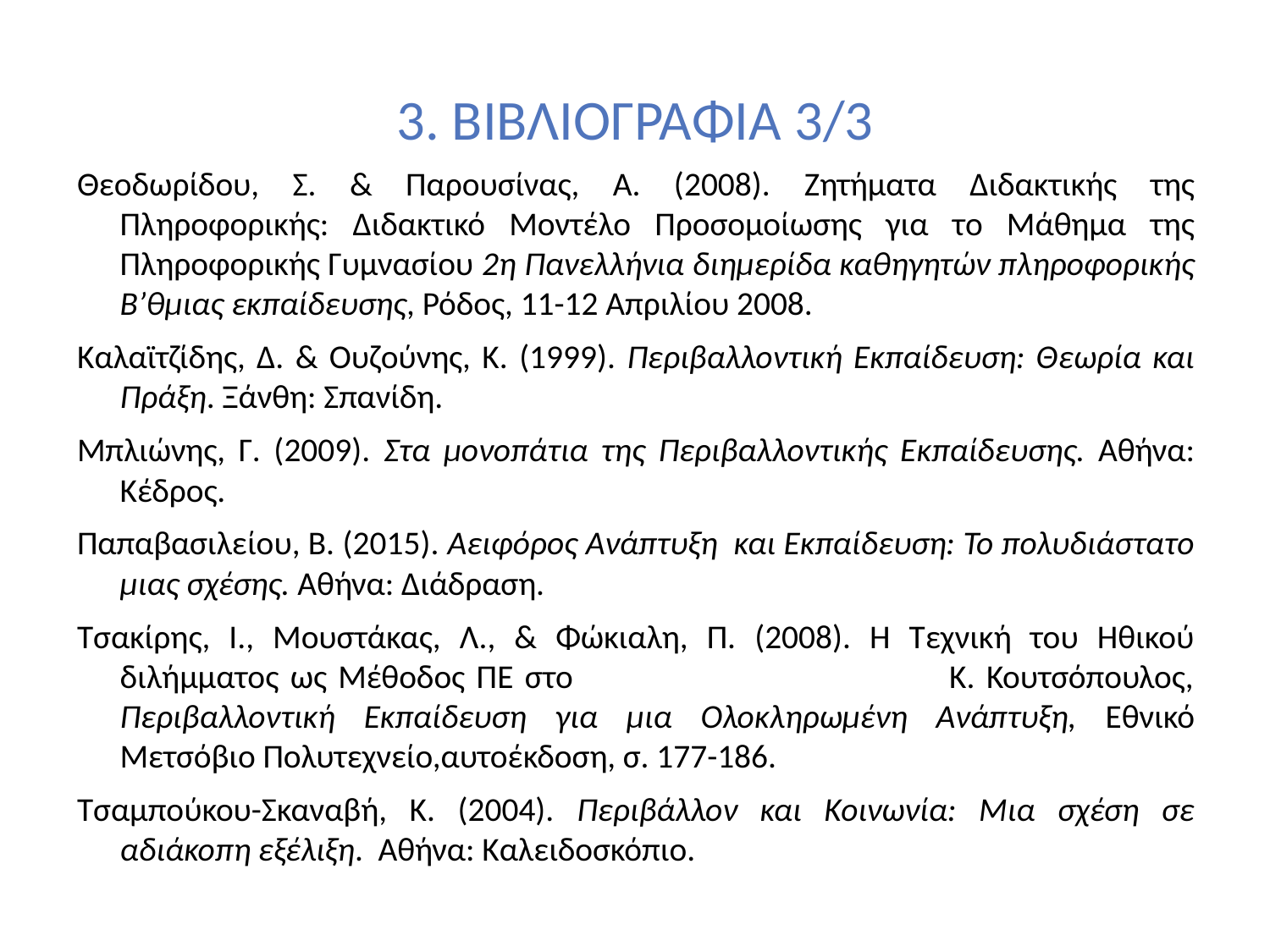

# 3. ΒΙΒΛΙΟΓΡΑΦΙΑ 3/3
Θεοδωρίδου, Σ. & Παρουσίνας, Α. (2008). Ζητήματα Διδακτικής της Πληροφορικής: Διδακτικό Μοντέλο Προσομοίωσης για το Μάθημα της Πληροφορικής Γυμνασίου 2η Πανελλήνια διημερίδα καθηγητών πληροφορικής Β’θμιας εκπαίδευσης, Ρόδος, 11-12 Απριλίου 2008.
Καλαϊτζίδης, Δ. & Ουζούνης, Κ. (1999). Περιβαλλοντική Εκπαίδευση: Θεωρία και Πράξη. Ξάνθη: Σπανίδη.
Μπλιώνης, Γ. (2009). Στα μονοπάτια της Περιβαλλοντικής Εκπαίδευσης. Αθήνα: Κέδρος.
Παπαβασιλείου, Β. (2015). Αειφόρος Ανάπτυξη  και Εκπαίδευση: Το πολυδιάστατο μιας σχέσης. Αθήνα: Διάδραση.
Τσακίρης, Ι., Μουστάκας, Λ., & Φώκιαλη, Π. (2008). Η Τεχνική του Ηθικού διλήμματος ως Μέθοδος ΠΕ στο                                 Κ. Κουτσόπουλος, Περιβαλλοντική Εκπαίδευση για μια Ολοκληρωμένη Ανάπτυξη, Εθνικό Μετσόβιο Πολυτεχνείο,αυτοέκδοση, σ. 177-186.
Τσαμπούκου-Σκαναβή, Κ. (2004). Περιβάλλον και Κοινωνία: Μια σχέση σε αδιάκοπη εξέλιξη.  Αθήνα: Καλειδοσκόπιο.